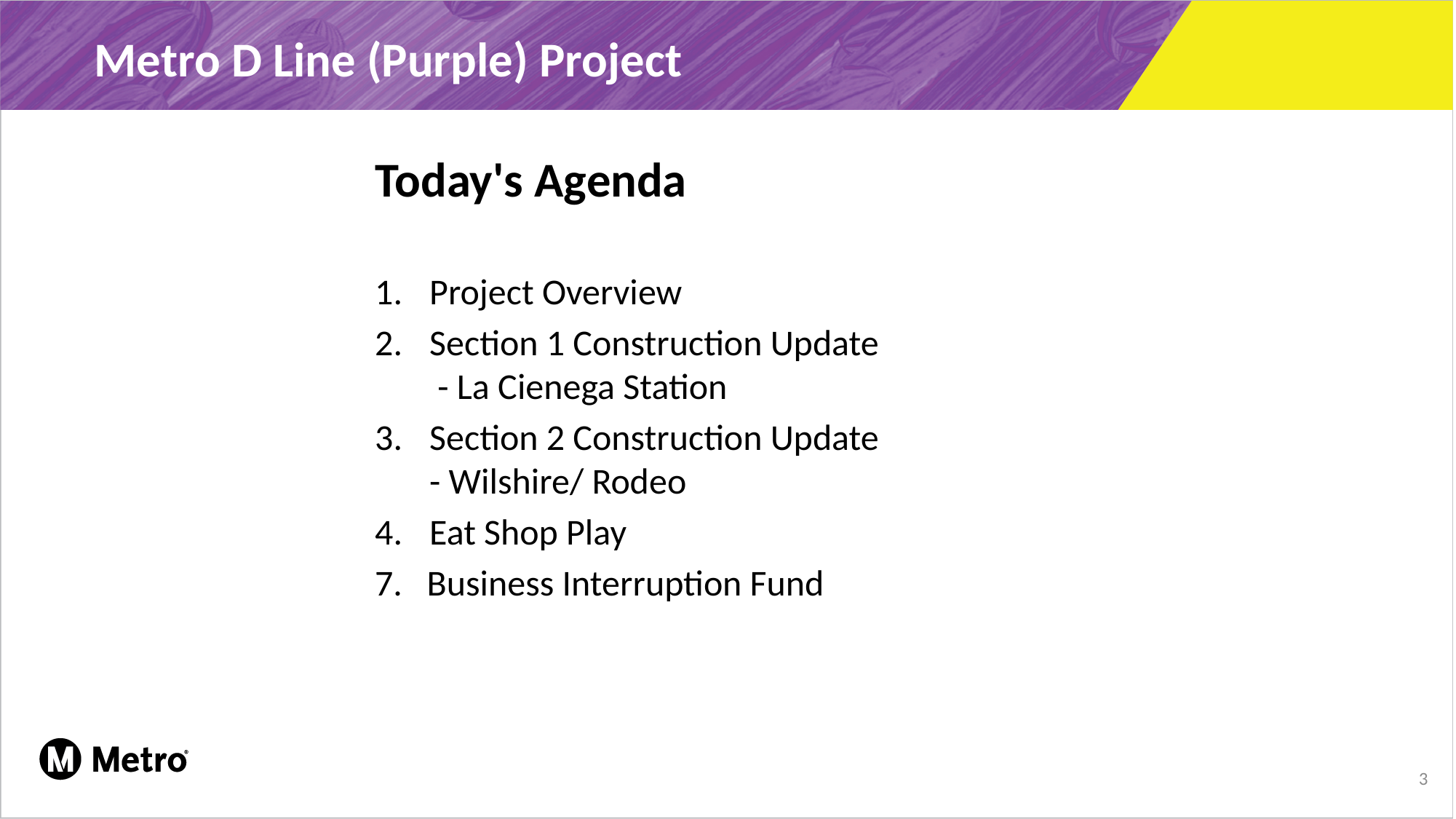

Metro D Line (Purple) Project
Today's Agenda

Project Overview
Section 1 Construction Update
 - La Cienega Station
Section 2 Construction Update
- Wilshire/ Rodeo
Eat Shop Play
7.   Business Interruption Fund

3